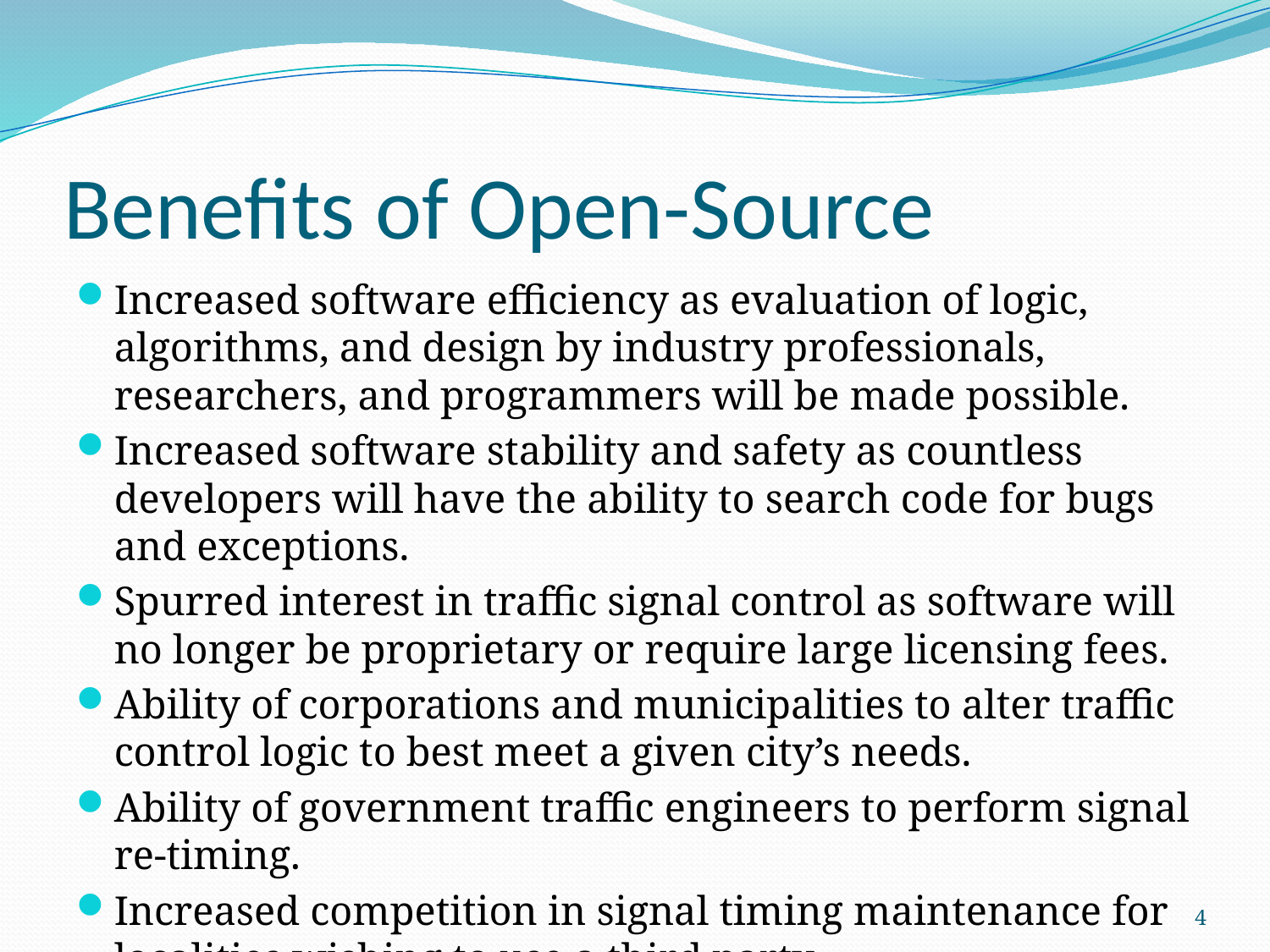

# Benefits of Open-Source
Increased software efficiency as evaluation of logic, algorithms, and design by industry professionals, researchers, and programmers will be made possible.
Increased software stability and safety as countless developers will have the ability to search code for bugs and exceptions.
Spurred interest in traffic signal control as software will no longer be proprietary or require large licensing fees.
Ability of corporations and municipalities to alter traffic control logic to best meet a given city’s needs.
Ability of government traffic engineers to perform signal re-timing.
Increased competition in signal timing maintenance for localities wishing to use a third party.
4